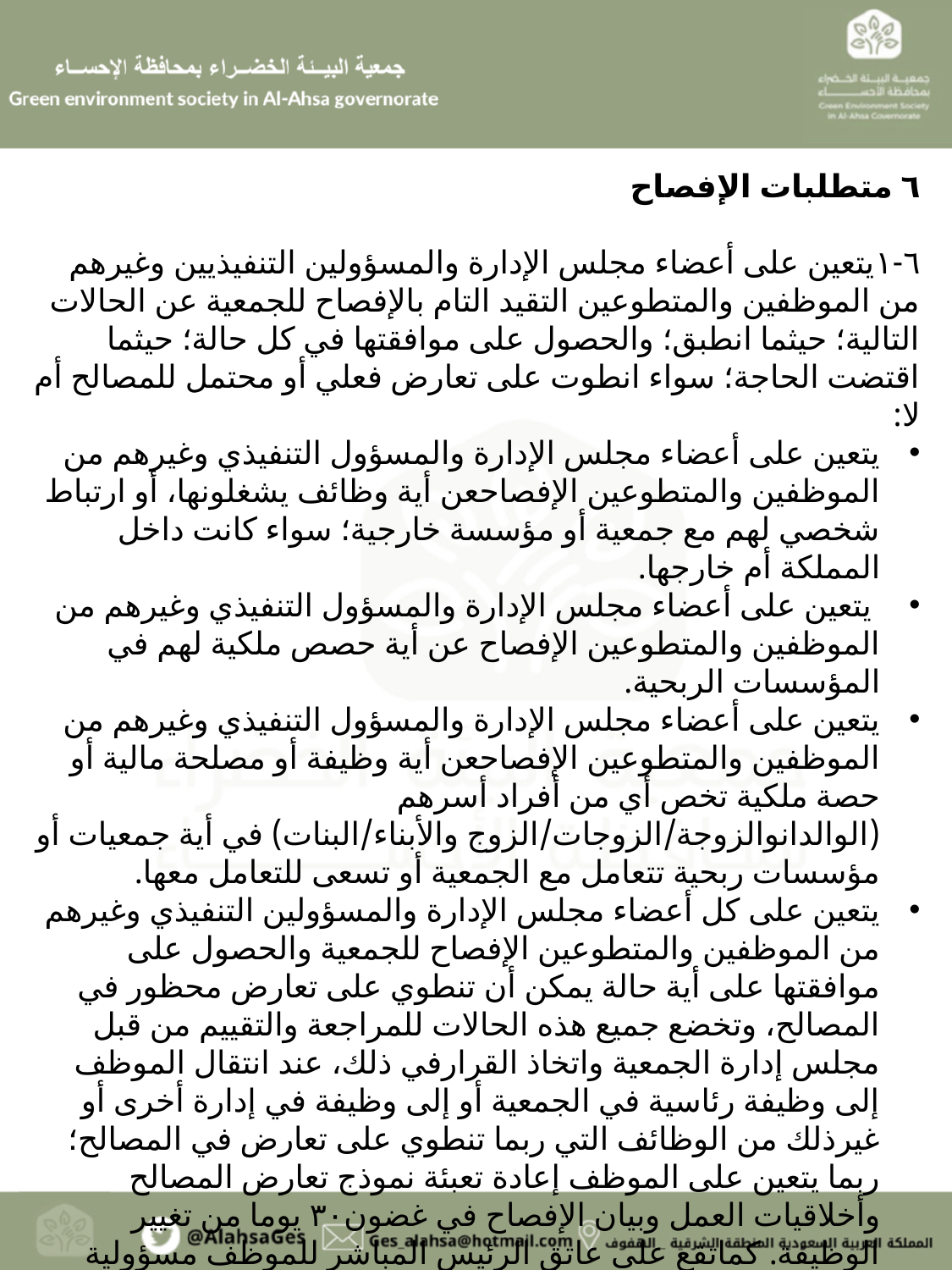

‏٦ متطلبات الإفصاح

٦-١يتعين على أعضاء مجلس الإدارة والمسؤولين التنفيذيين وغيرهم من الموظفين والمتطوعين التقيد التام بالإفصاح للجمعية عن الحالات التالية؛ حيثما انطبق؛ والحصول على موافقتها في كل حالة؛ حيثما اقتضت الحاجة؛ سواء انطوت على تعارض فعلي أو محتمل للمصالح أم لا:‏
يتعين على أعضاء مجلس الإدارة والمسؤول التنفيذي وغيرهم من الموظفين والمتطوعين الإفصاح‏عن أية وظائف يشغلونها، أو ارتباط شخصي لهم مع جمعية أو مؤسسة خارجية؛ سواء كانت داخل المملكة أم خارجها.
‏ يتعين على أعضاء مجلس الإدارة والمسؤول التنفيذي وغيرهم من الموظفين والمتطوعين الإفصاح عن أية حصص ملكية لهم في المؤسسات الربحية.
يتعين على أعضاء مجلس الإدارة والمسؤول التنفيذي وغيرهم من الموظفين والمتطوعين الإفصاحعن أية وظيفة أو مصلحة مالية أو حصة ملكية تخص أي من أفراد أسرهم (الوالدانوالزوجة/الزوجات/الزوج والأبناء/البنات) في أية جمعيات أو مؤسسات ربحية تتعامل مع الجمعية أو تسعى للتعامل معها.
يتعين على كل أعضاء مجلس الإدارة والمسؤولين التنفيذي وغيرهم من الموظفين والمتطوعين الإفصاح للجمعية والحصول على موافقتها على أية حالة يمكن أن تنطوي على تعارض محظور في المصالح، وتخضع جميع هذه الحالات للمراجعة والتقييم من قبل مجلس إدارة الجمعية واتخاذ القرارفي ذلك، عند انتقال الموظف إلى وظيفة رئاسية في الجمعية أو إلى وظيفة في إدارة أخرى أو غيرذلك من الوظائف التي ربما تنطوي على تعارض في المصالح؛ ربما يتعين على الموظف إعادة تعبئة نموذج تعارض المصالح وأخلاقيات العمل وبيان الإفصاح في غضون٣٠ يوما من تغيير الوظيفة. كماتقع على عاتق الرئيس المباشر للموظف مسؤولية التأكد من قيام الموظف بتعبئة استمارة الإفصاح على نحو تام.
٦-٢ يعرّض التقصير في الإفصاح عن هذه المصالح والحصول على موافقة الجمعية عليها المسؤول التنفيذي وغيره من الموظفين والمتطوعين للإجراءات التأديبية طبقا لنظام العمل والتنمية الاجتماعية في المملكة العربية السعودية واللائحة الأساسية في الجمعية.